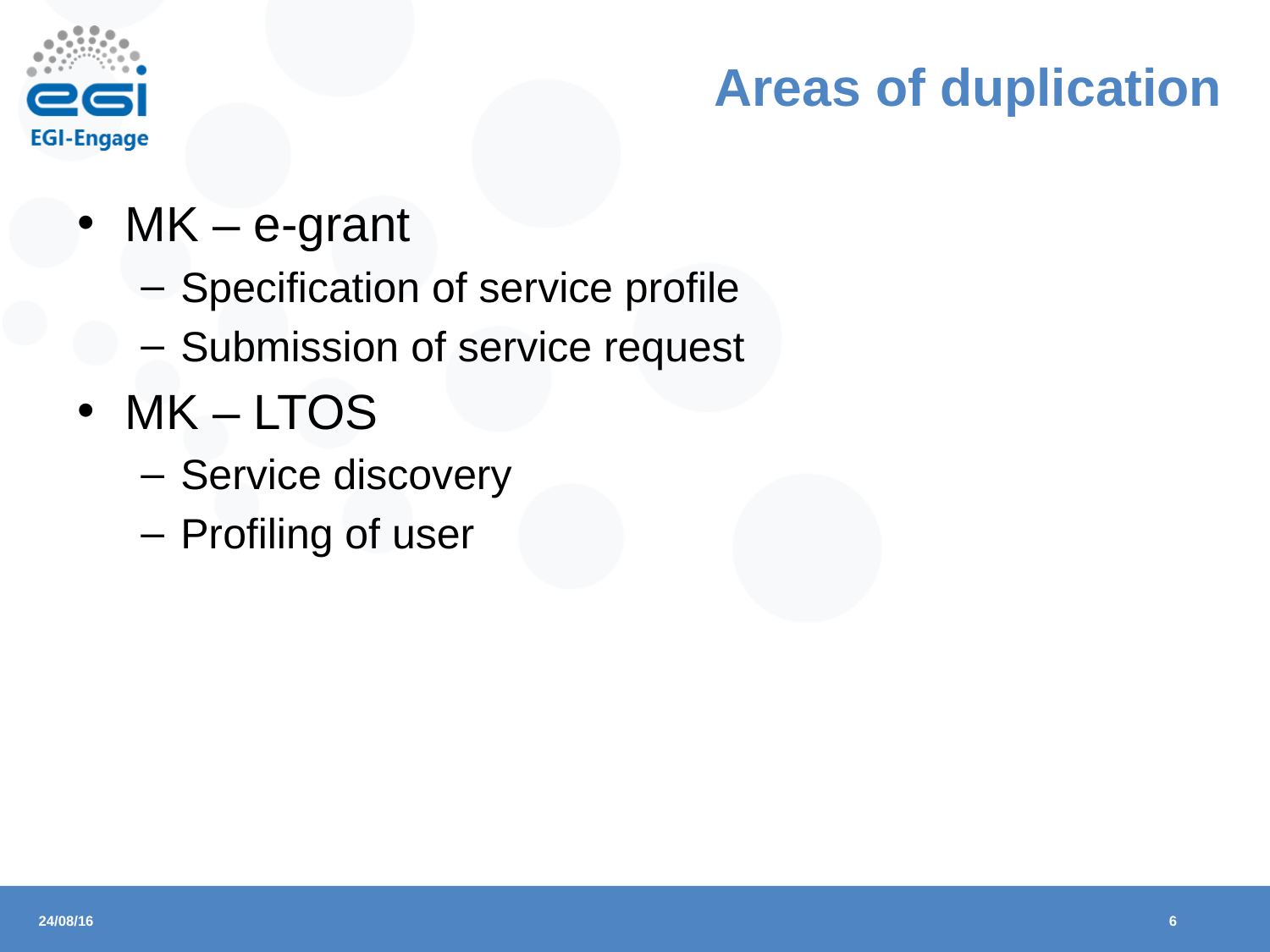

# Areas of duplication
MK – e-grant
Specification of service profile
Submission of service request
MK – LTOS
Service discovery
Profiling of user